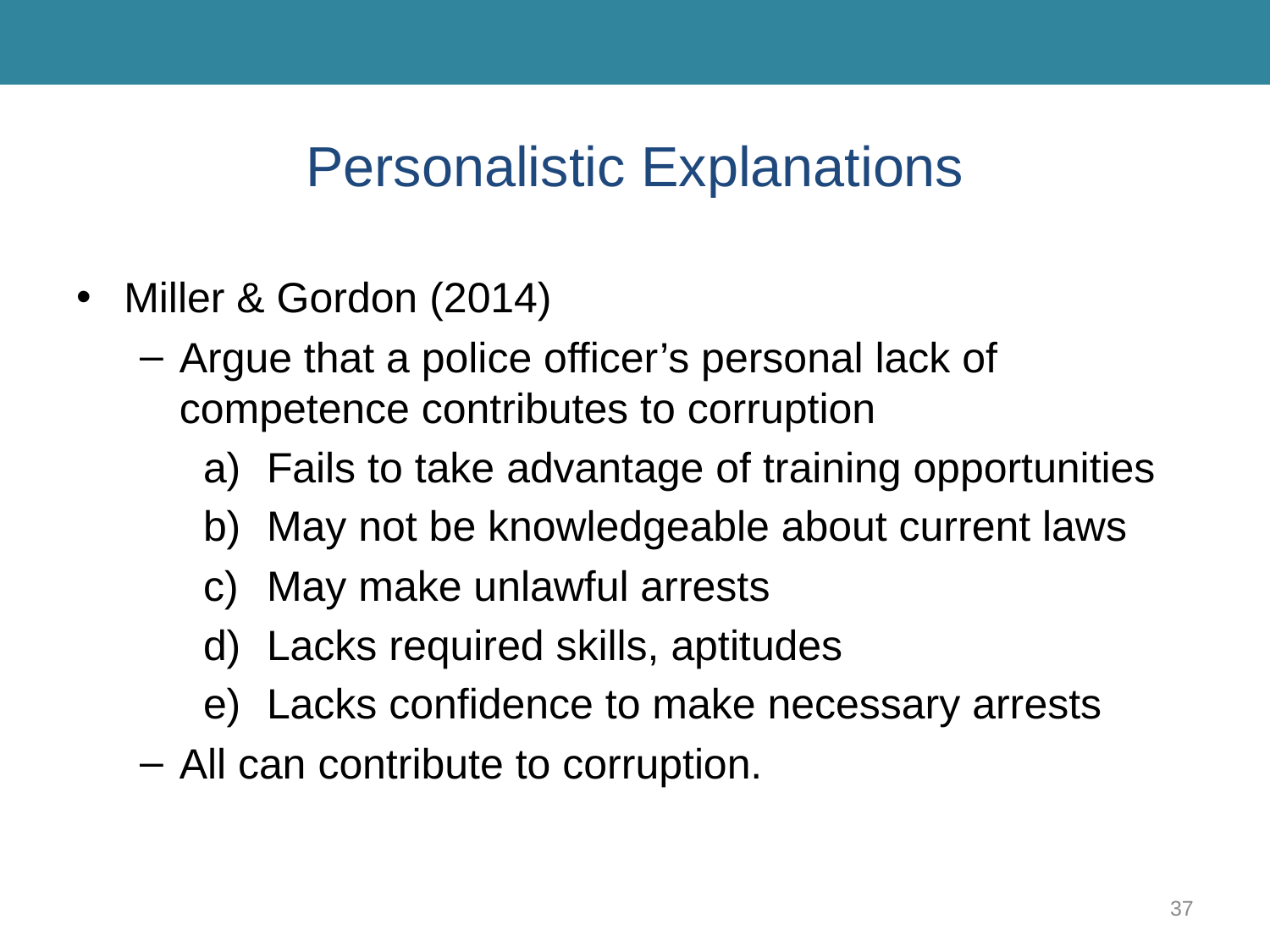

# Personalistic Explanations
Miller & Gordon (2014)
Argue that a police officer’s personal lack of competence contributes to corruption
Fails to take advantage of training opportunities
May not be knowledgeable about current laws
May make unlawful arrests
Lacks required skills, aptitudes
Lacks confidence to make necessary arrests
All can contribute to corruption.

37